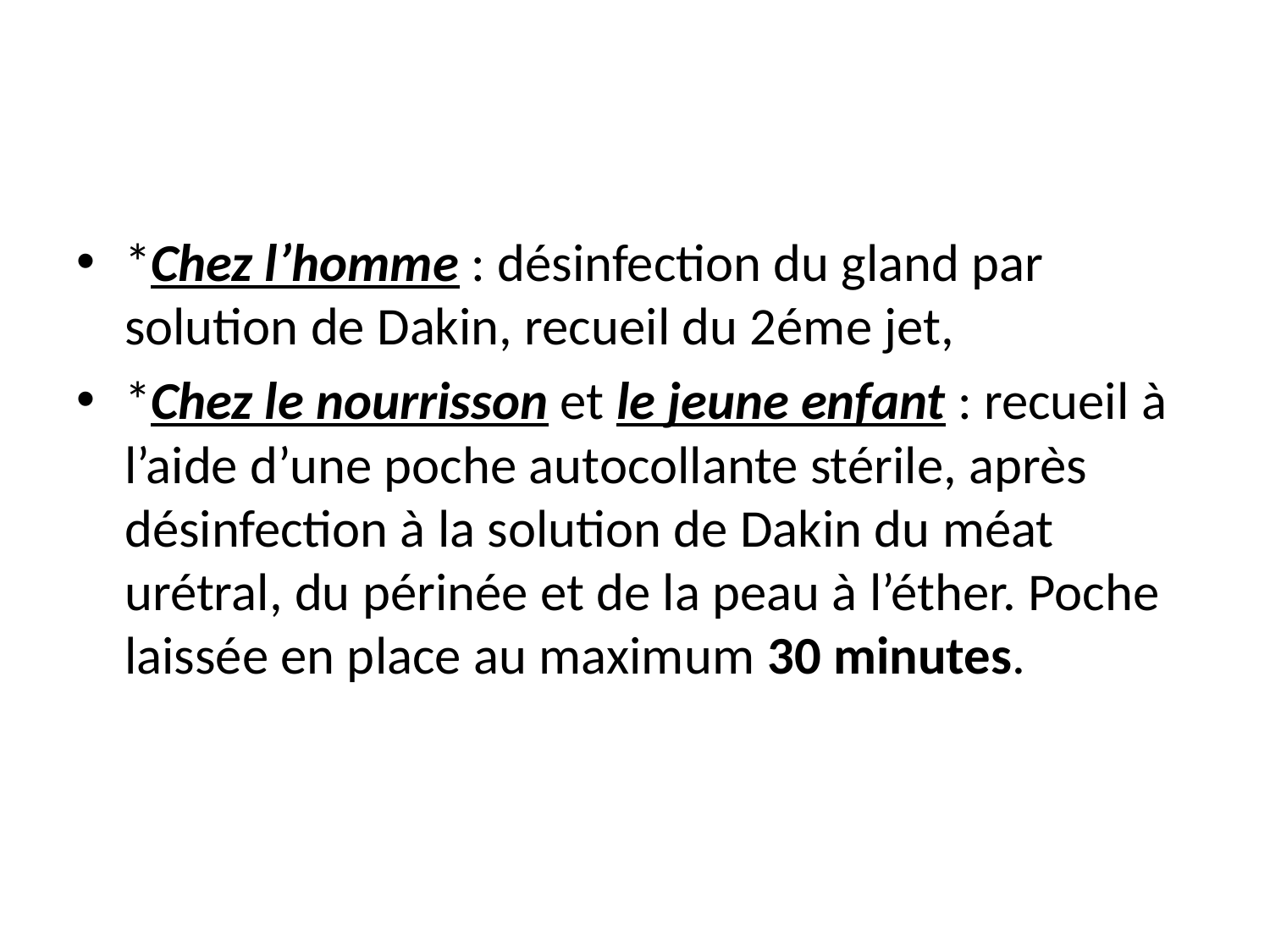

#
*Chez l’homme : désinfection du gland par solution de Dakin, recueil du 2éme jet,
*Chez le nourrisson et le jeune enfant : recueil à l’aide d’une poche autocollante stérile, après désinfection à la solution de Dakin du méat urétral, du périnée et de la peau à l’éther. Poche laissée en place au maximum 30 minutes.